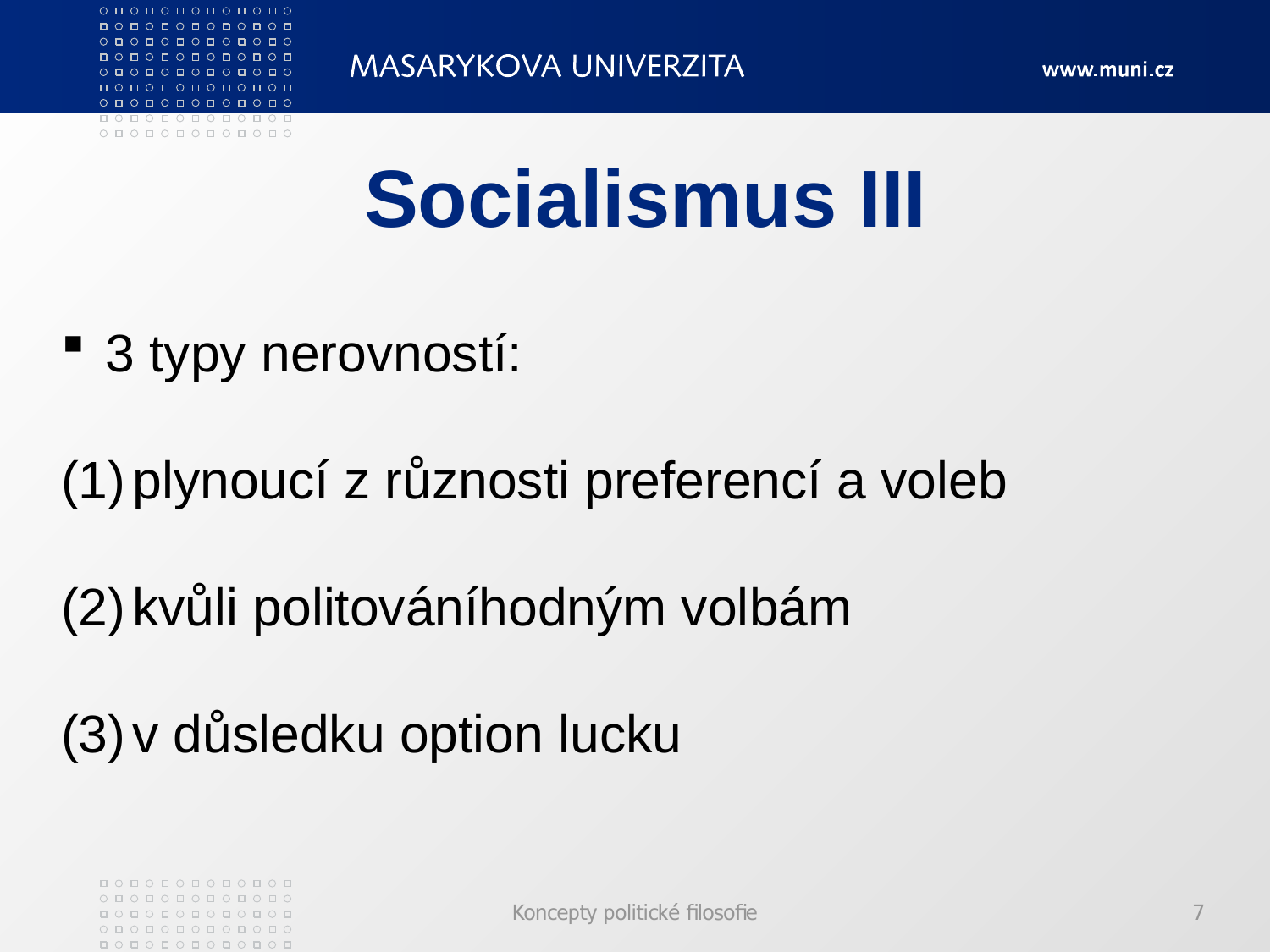

# Socialismus III

 3 typy nerovností:

plynoucí z různosti preferencí a voleb

kvůli politováníhodným volbám

v důsledku option lucku

Koncepty politické filosofie
7